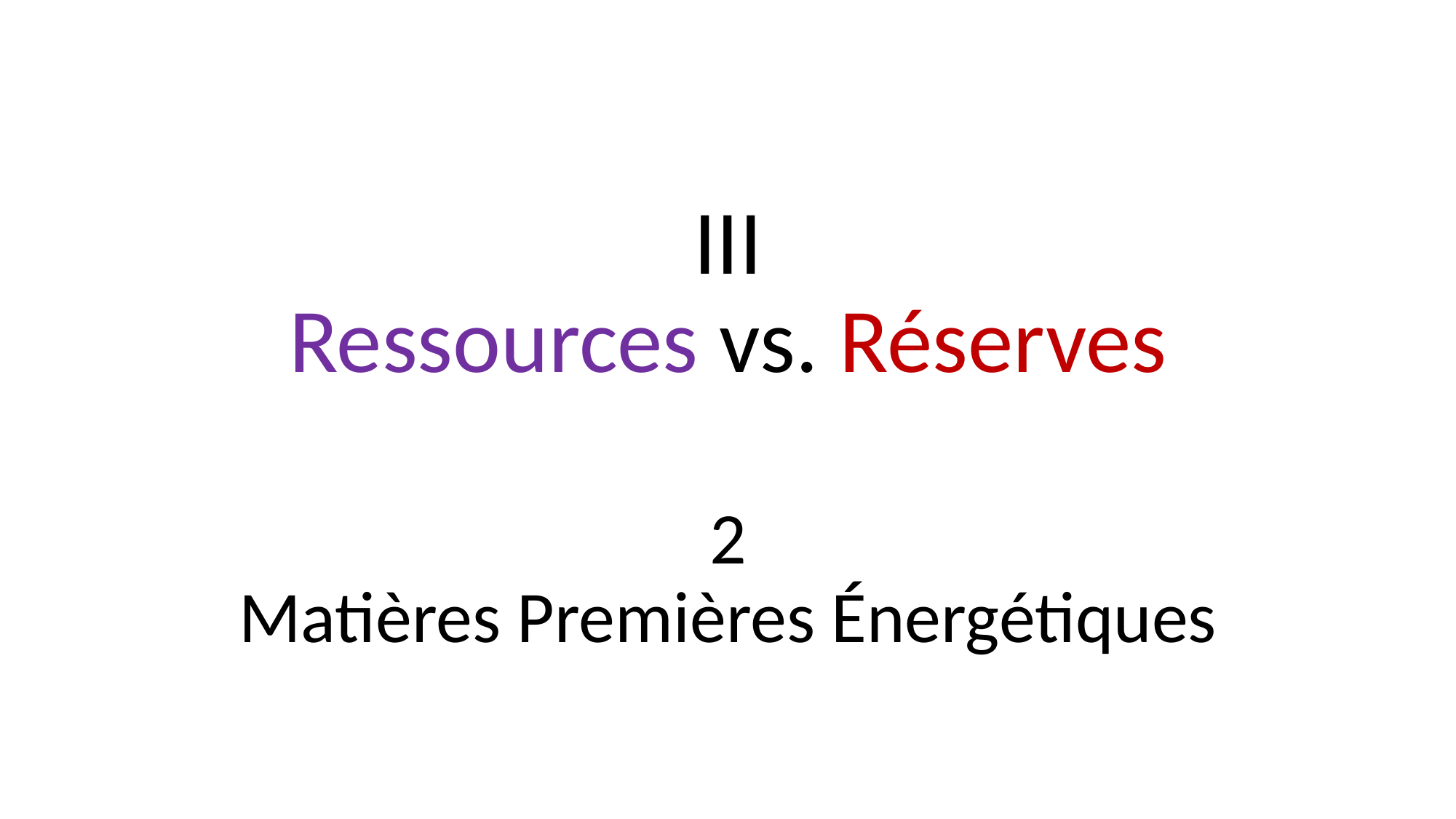

# III Ressources vs. Réserves
2
Matières Premières Énergétiques